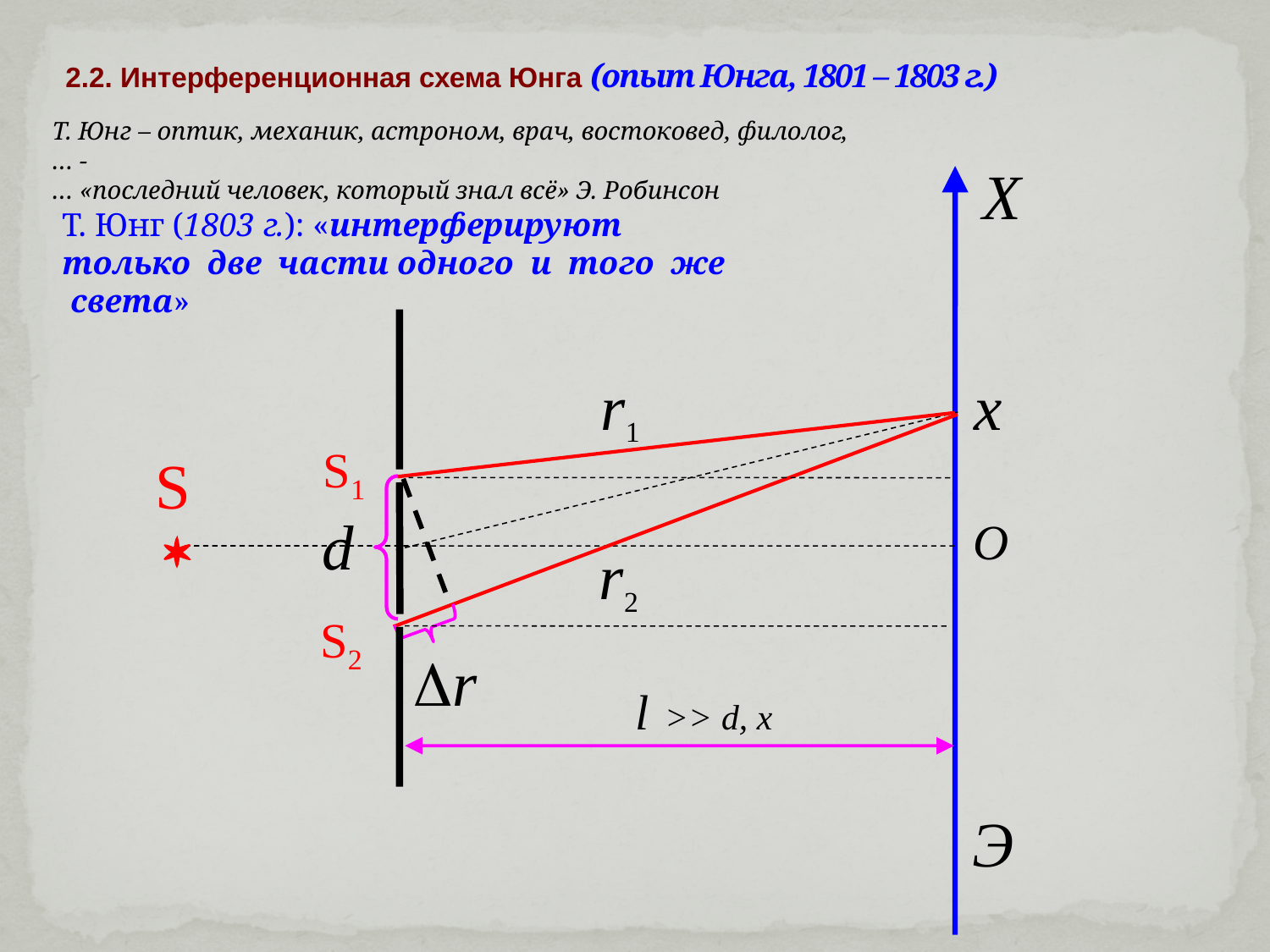

2.2. Интерференционная схема Юнга (опыт Юнга, 1801 – 1803 г.)
Т. Юнг – оптик, механик, астроном, врач, востоковед, филолог, … -
… «последний человек, который знал всё» Э. Робинсон
Х

r1
х

S1
S

d
О
∗

r2

S2

    Δr
l >> d, x

Э
Т. Юнг (1803 г.): «интерферируют  только  две  части одного  и  того  же  света»